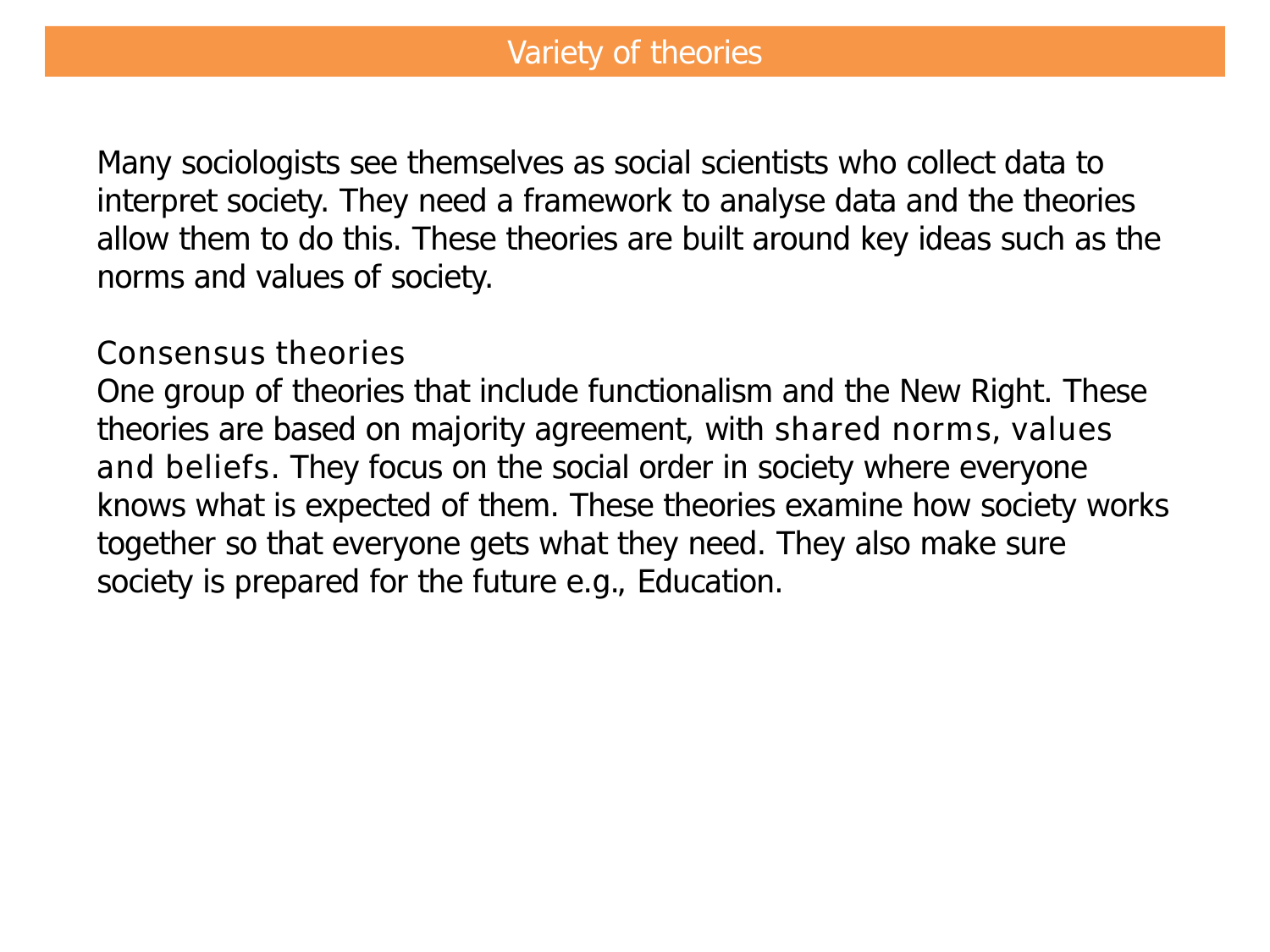

Variety of theories
Many sociologists see themselves as social scientists who collect data to interpret society. They need a framework to analyse data and the theories allow them to do this. These theories are built around key ideas such as the norms and values of society.

Consensus theories
One group of theories that include functionalism and the New Right. These theories are based on majority agreement, with shared norms, values and beliefs. They focus on the social order in society where everyone knows what is expected of them. These theories examine how society works together so that everyone gets what they need. They also make sure society is prepared for the future e.g., Education.